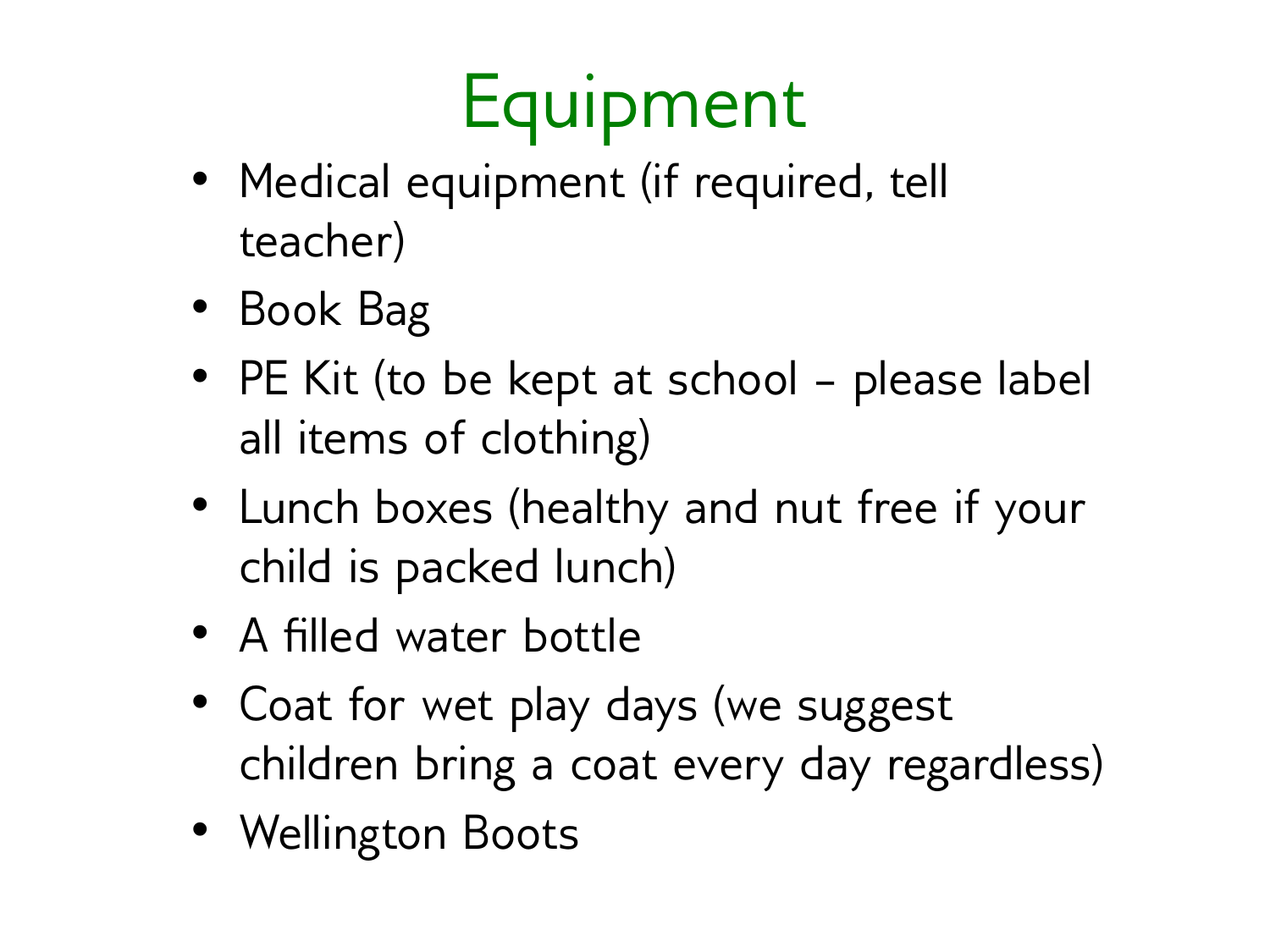

# Equipment
Medical equipment (if required, tell teacher)
Book Bag
PE Kit (to be kept at school – please label all items of clothing)
Lunch boxes (healthy and nut free if your child is packed lunch)
A filled water bottle
Coat for wet play days (we suggest children bring a coat every day regardless)
Wellington Boots